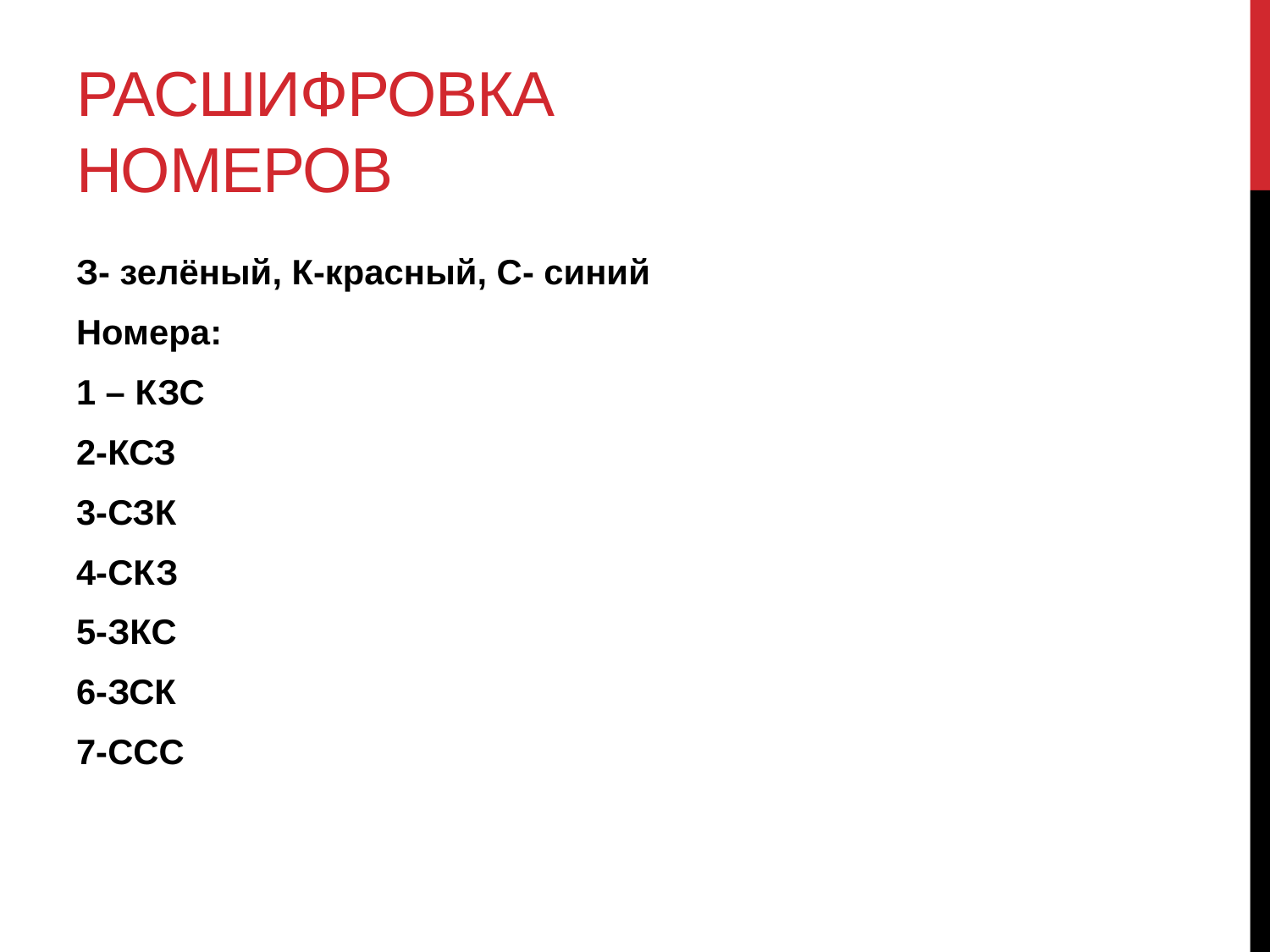

# Расшифровка номеров
З- зелёный, К-красный, С- синий
Номера:
1 – КЗС
2-КСЗ
3-СЗК
4-СКЗ
5-ЗКС
6-ЗСК
7-ССС